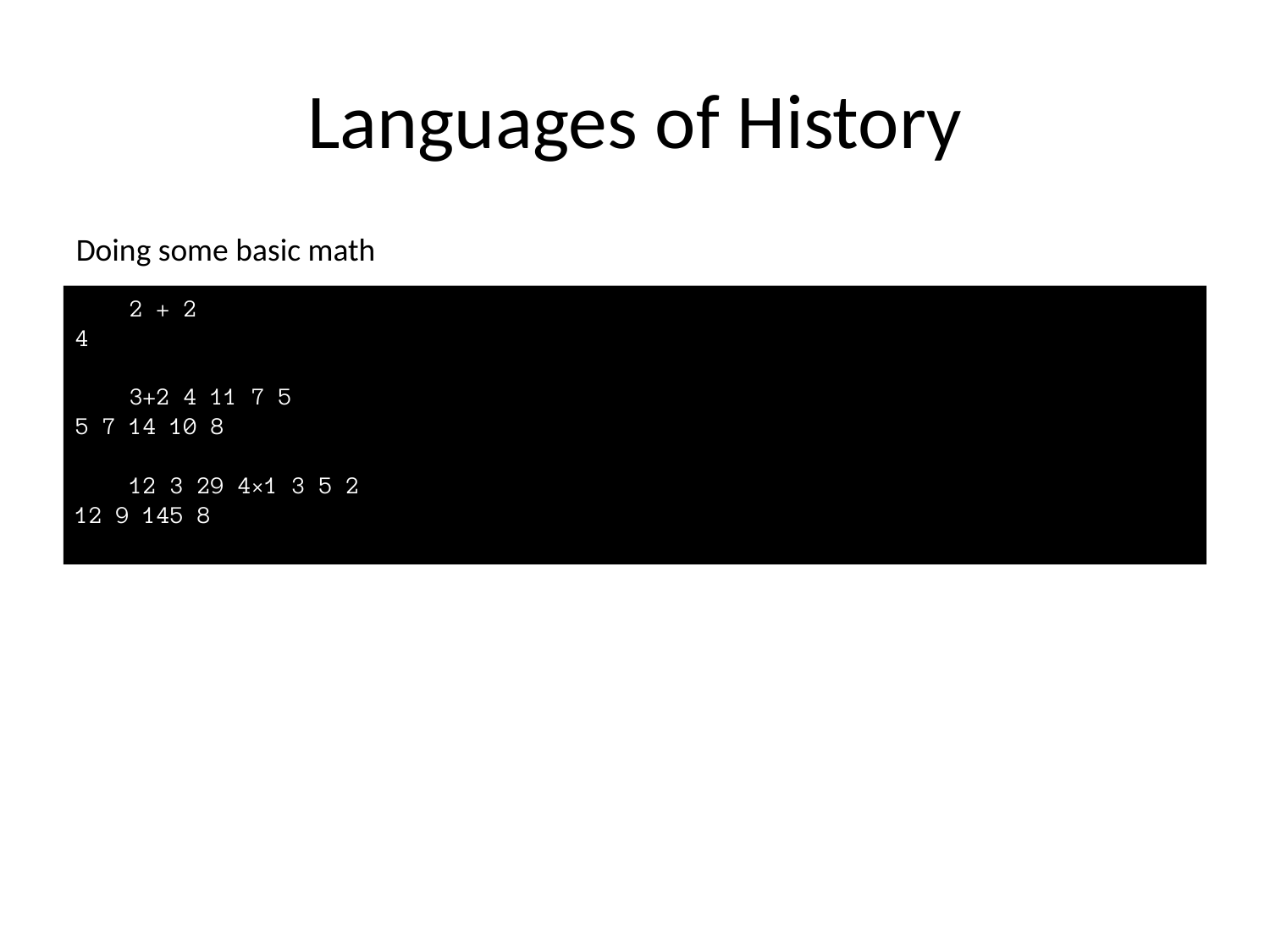

# Languages of History
Doing some basic math
    2 + 2
4

    3+2 4 11 7 5
5 7 14 10 8

    12 3 29 4×1 3 5 2
12 9 145 8